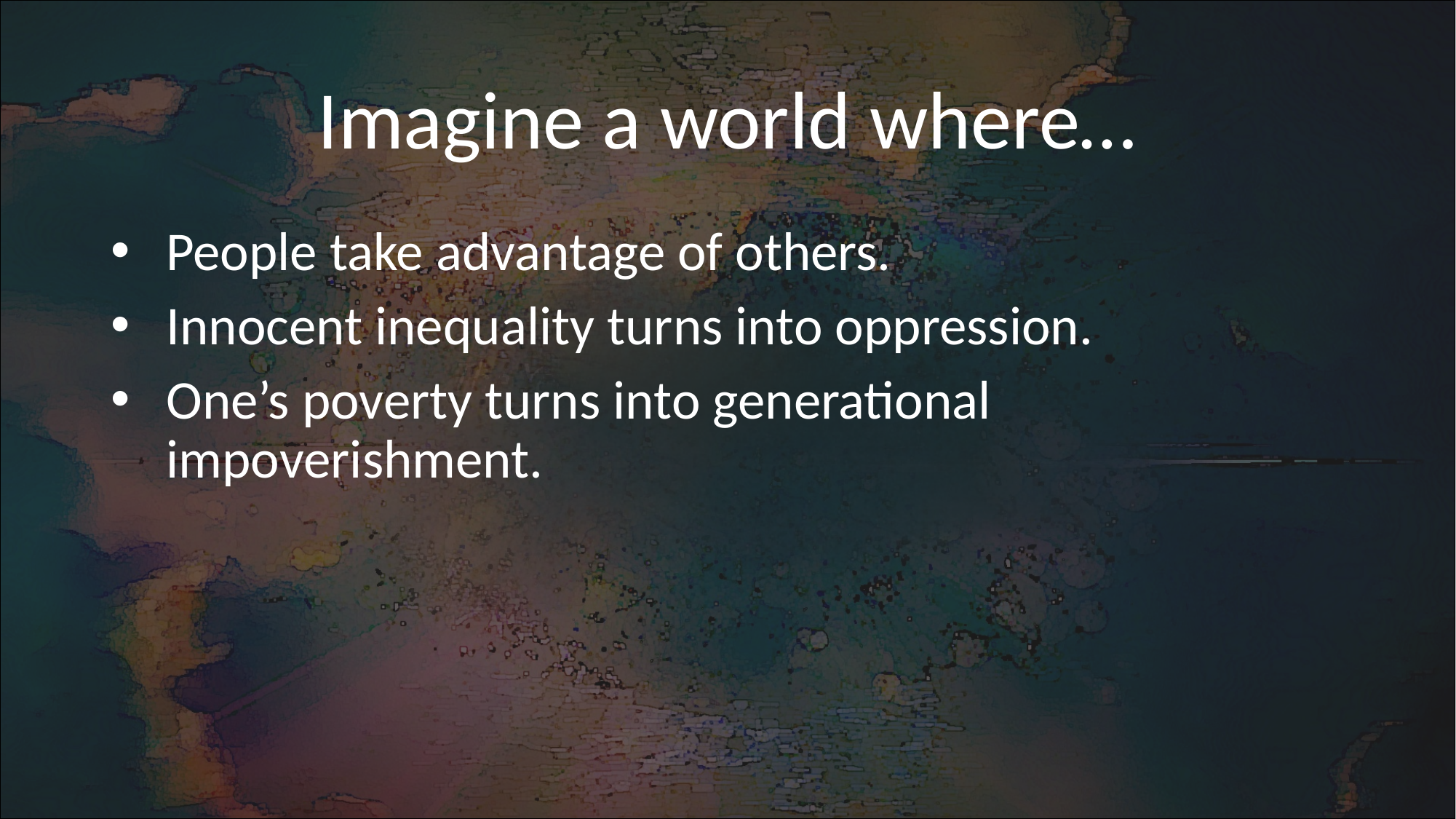

# Imagine a world where…
People take advantage of others.
Innocent inequality turns into oppression.
One’s poverty turns into generational impoverishment.